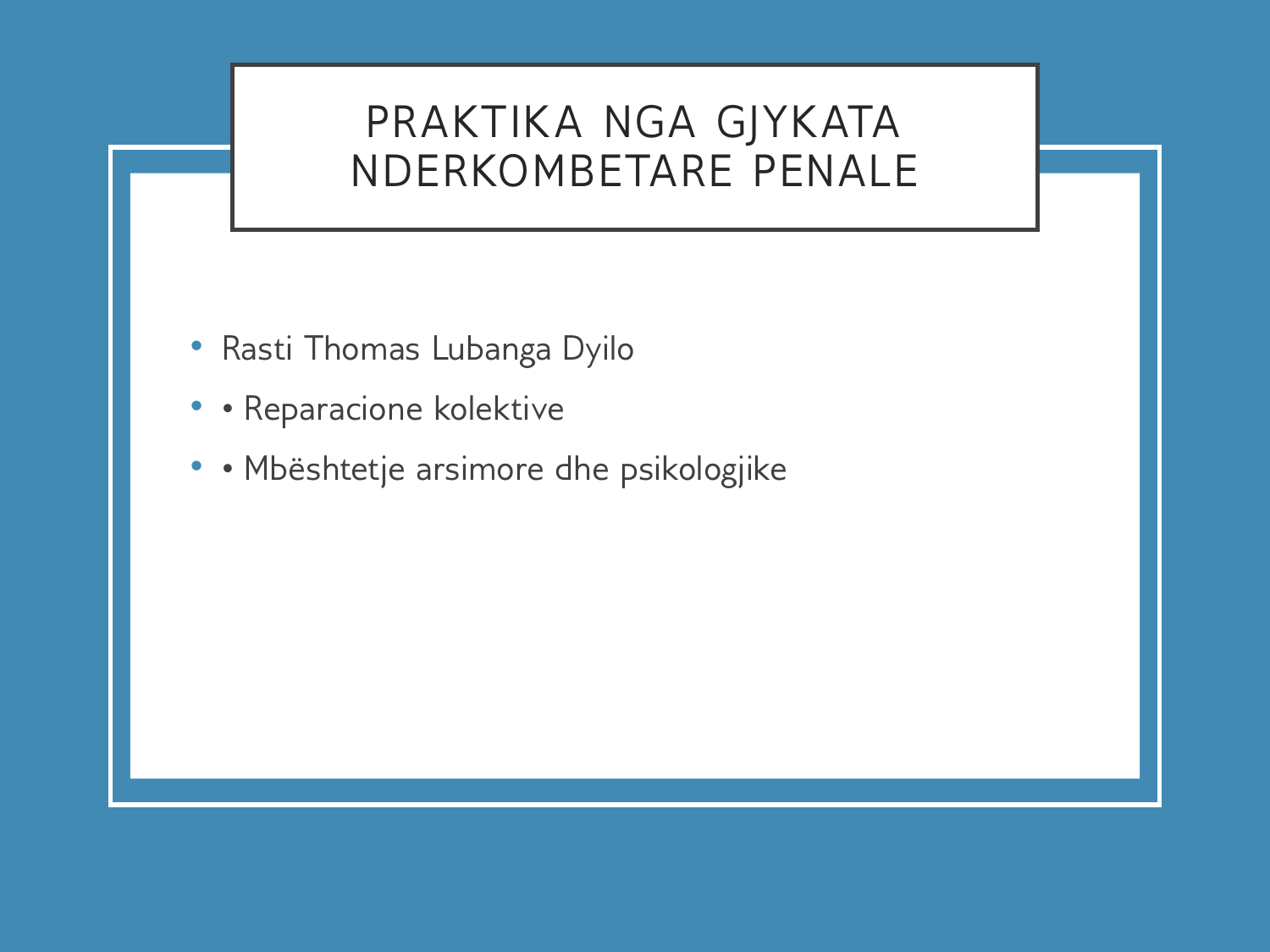

# Praktika Nga Gjykata Nderkombetare Penale

Rasti Thomas Lubanga Dyilo
• Reparacione kolektive
• Mbështetje arsimore dhe psikologjike